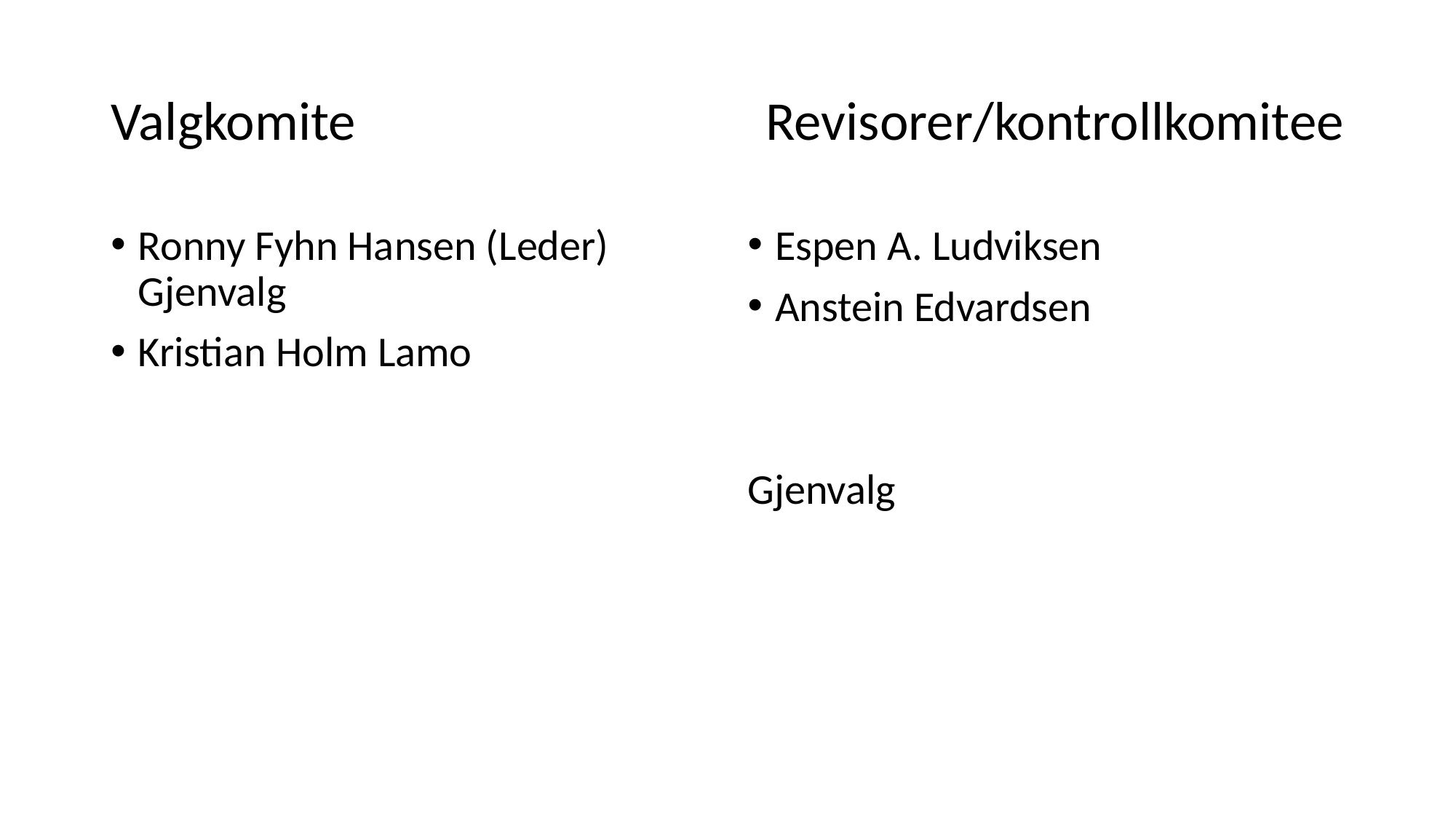

# Valgkomite				Revisorer/kontrollkomitee
Ronny Fyhn Hansen (Leder) Gjenvalg
Kristian Holm Lamo

Espen A. Ludviksen
Anstein Edvardsen

Gjenvalg